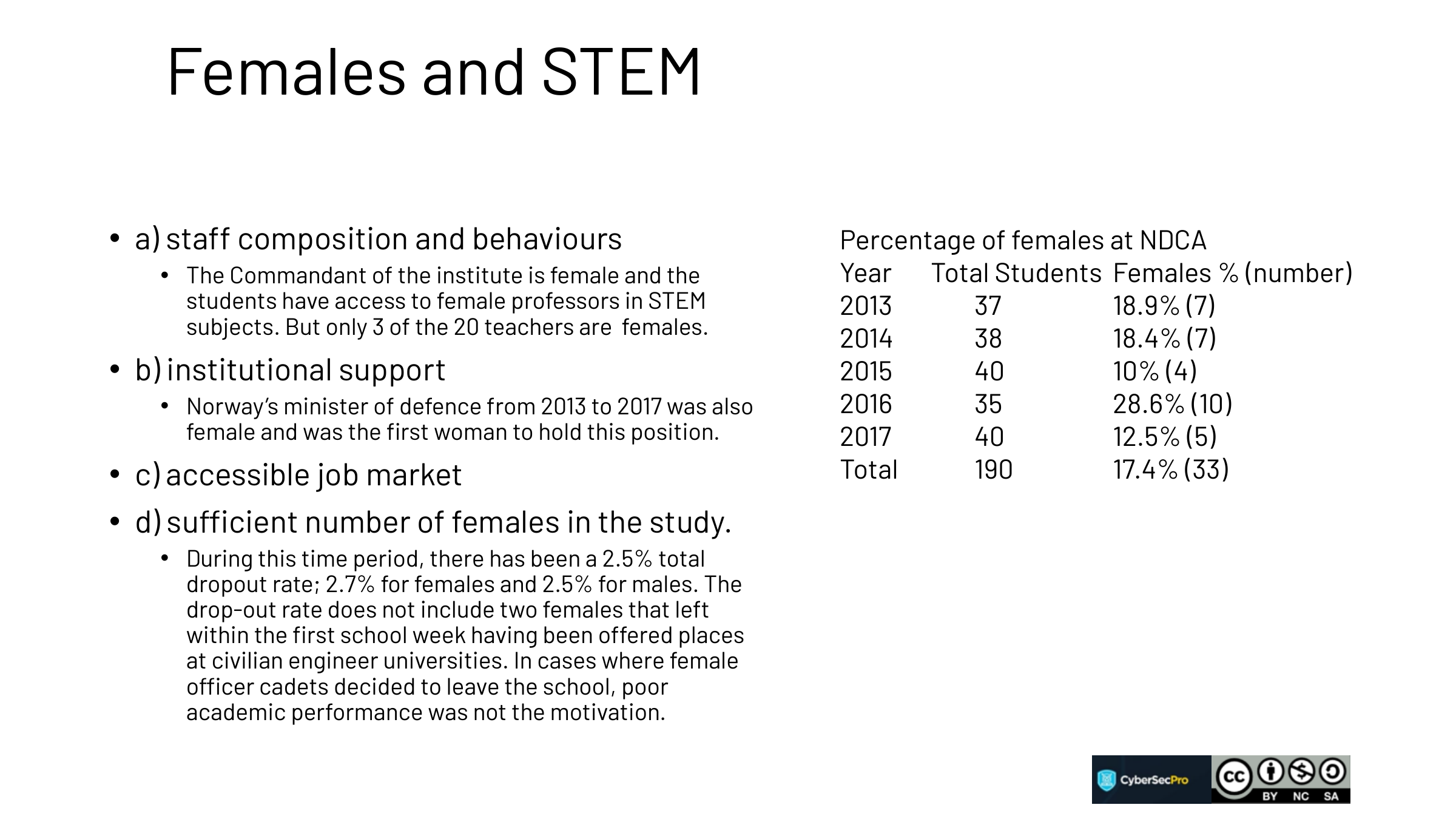

# Females and STEM
a) staff composition and behaviours
The Commandant of the institute is female and the students have access to female professors in STEM subjects. But only 3 of the 20 teachers are  females.
b) institutional support
Norway’s minister of defence from 2013 to 2017 was also female and was the first woman to hold this position.
c) accessible job market
d) sufficient number of females in the study.
During this time period, there has been a 2.5% total dropout rate; 2.7% for females and 2.5% for males. The drop-out rate does not include two females that left within the first school week having been offered places at civilian engineer universities. In cases where female officer cadets decided to leave the school, poor academic performance was not the motivation.
Percentage of females at NDCA
Year	Total Students	Females % (number)
2013	        37		18.9% (7)
2014	        38		18.4% (7)
2015	        40		10% (4)
2016	        35		28.6% (10)
2017	        40		12.5% (5)
Total	        190		17.4% (33)